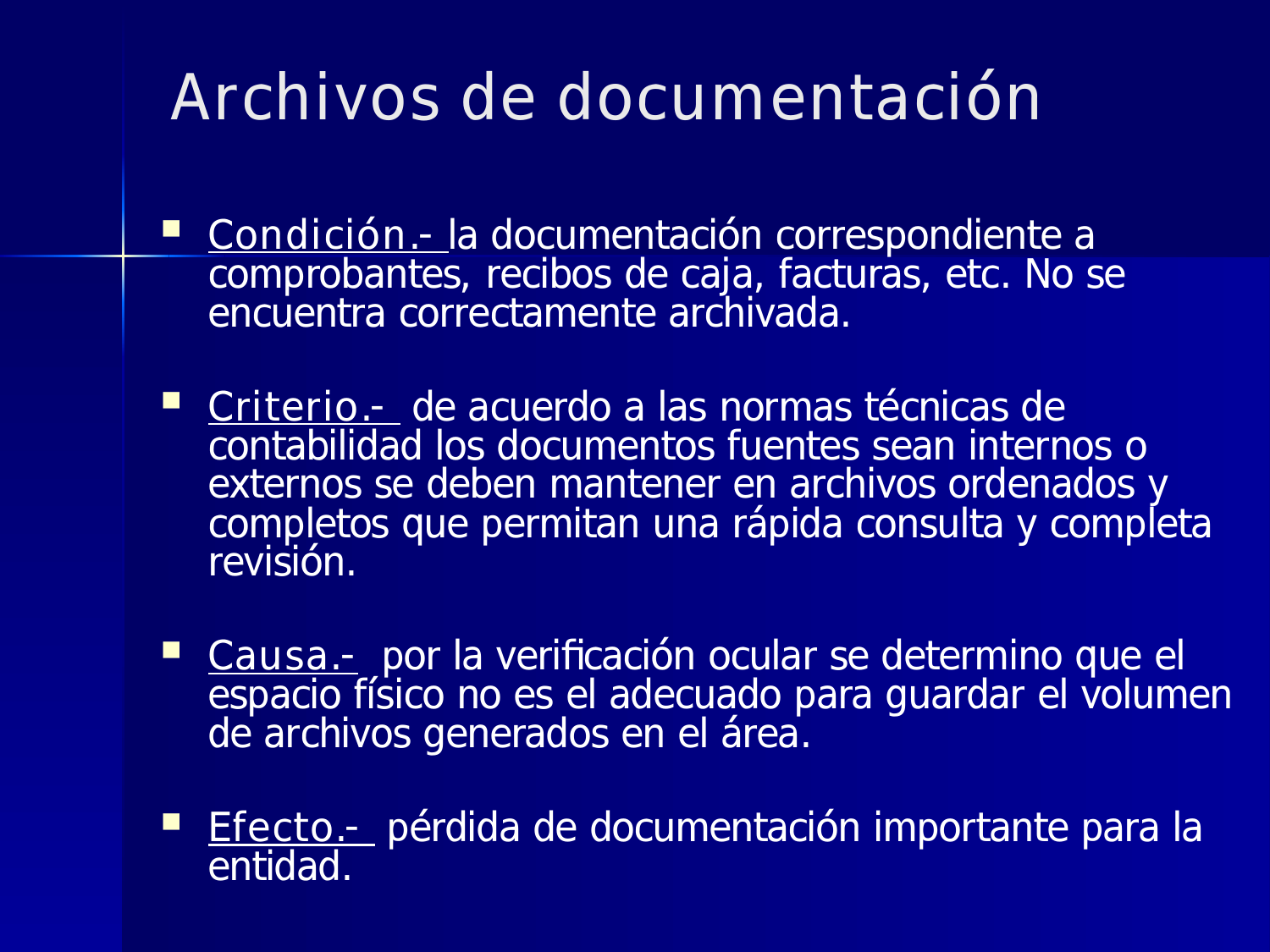

# Archivos de documentación
Condición.- la documentación correspondiente a comprobantes, recibos de caja, facturas, etc. No se encuentra correctamente archivada.

Criterio.-  de acuerdo a las normas técnicas de contabilidad los documentos fuentes sean internos o externos se deben mantener en archivos ordenados y completos que permitan una rápida consulta y completa revisión.

Causa.-  por la verificación ocular se determino que el espacio físico no es el adecuado para guardar el volumen de archivos generados en el área.

Efecto.-  pérdida de documentación importante para la entidad.